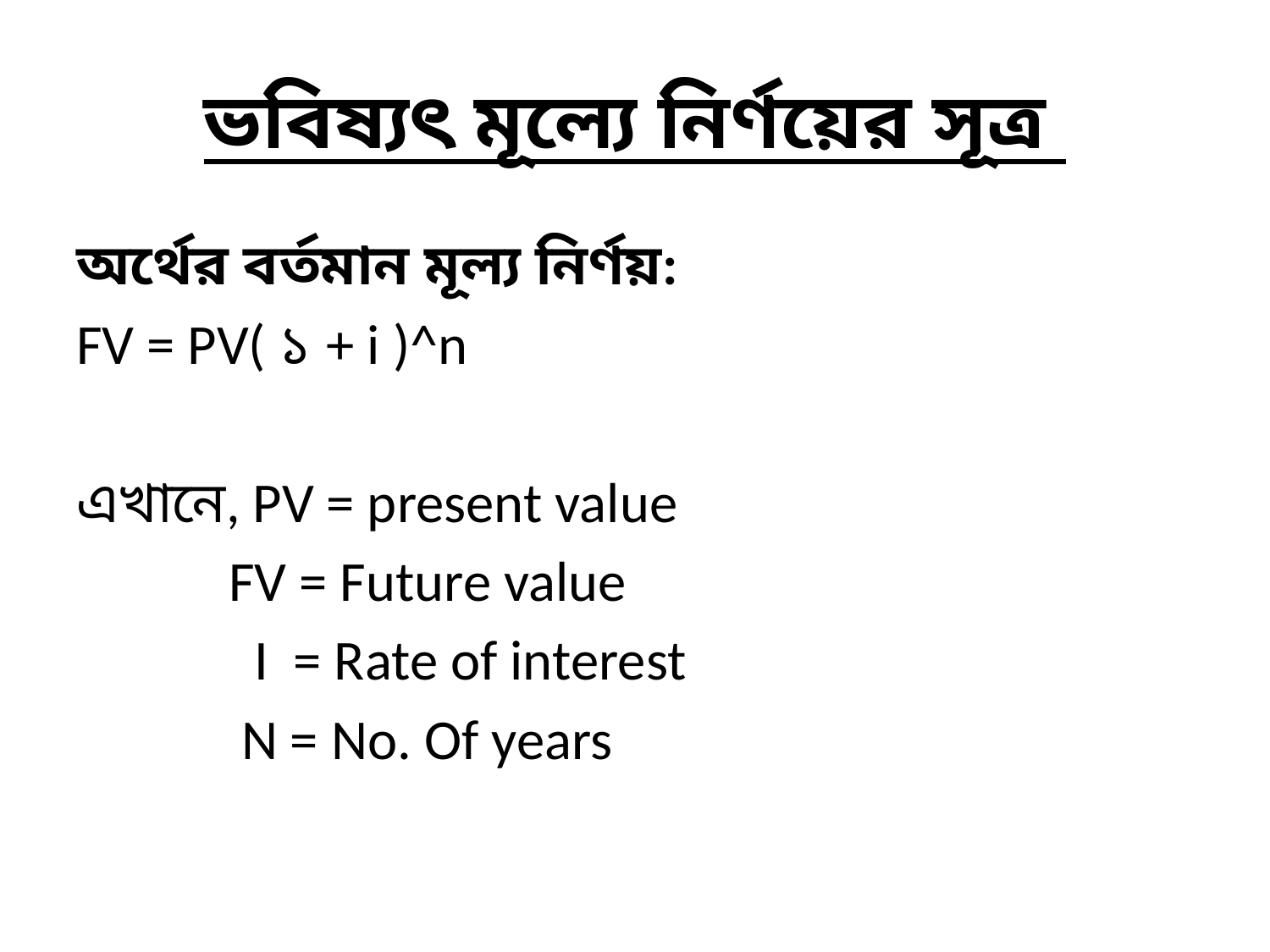

# ভবিষ্যৎ মূল্যে নির্ণয়ের সূত্র
অর্থের বর্তমান মূল্য নির্ণয়:
FV = PV( ১ + i )^n

এখানে, PV = present value
            FV = Future value
              I  = Rate of interest
             N = No. Of years